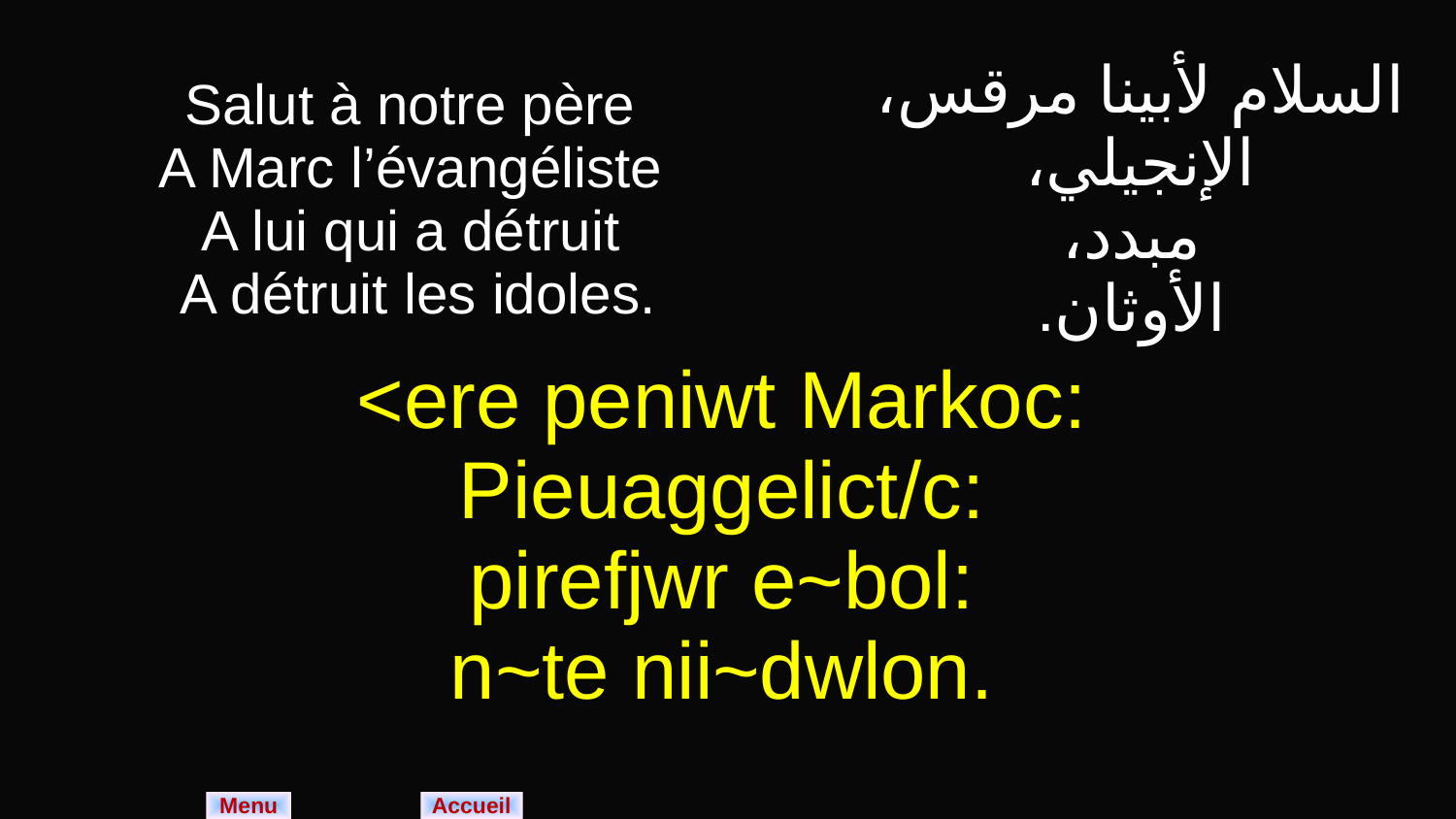

| Salut à notre père A Marc l’évangéliste A lui qui a détruit A détruit les idoles. | السلام لأبينا مرقس، الإنجيلي، مبدد، الأوثان. |
| --- | --- |
| <ere peniwt Markoc: Pieuaggelict/c: pirefjwr e~bol: n~te nii~dwlon. |  |
Menu